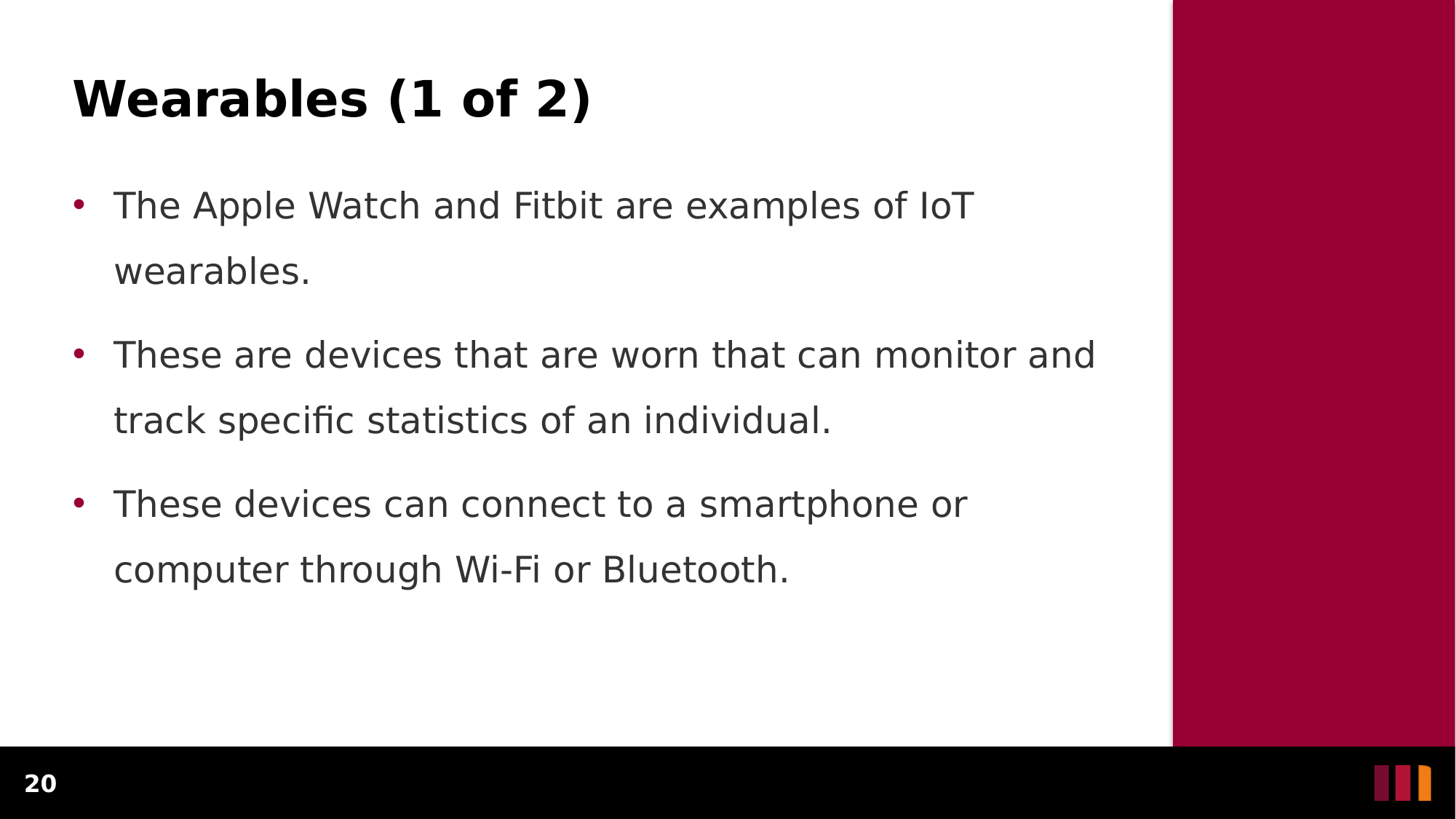

Wearables (1 of 2)
The Apple Watch and Fitbit are examples of IoT wearables.
These are devices that are worn that can monitor and track specific statistics of an individual.
These devices can connect to a smartphone or computer through Wi-Fi or Bluetooth.
20